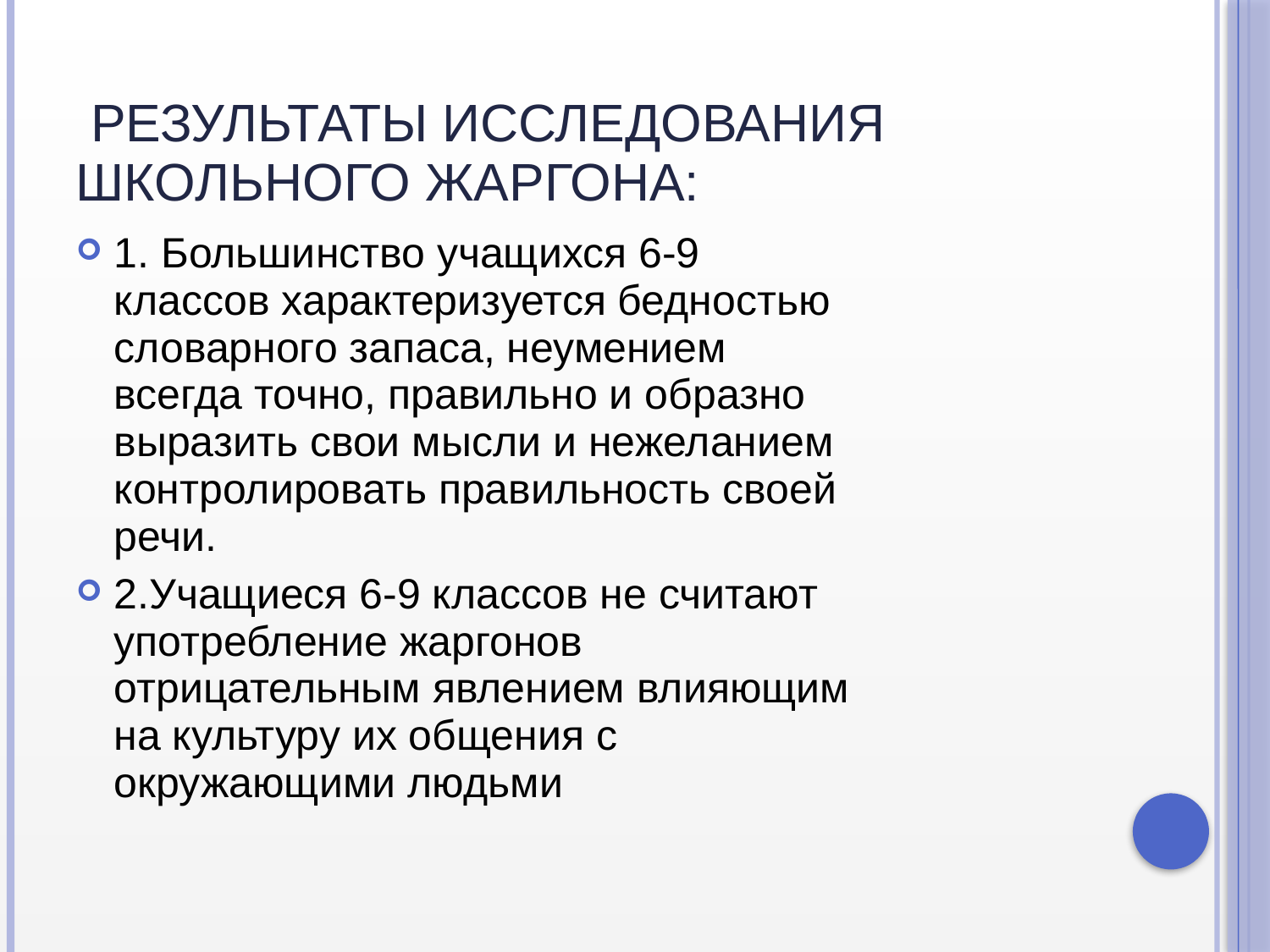

# Результаты исследования школьного жаргона:
1. Большинство учащихся 6-9 классов характеризуется бедностью словарного запаса, неумением всегда точно, правильно и образно выразить свои мысли и нежеланием контролировать правильность своей речи.
2.Учащиеся 6-9 классов не считают употребление жаргонов отрицательным явлением влияющим на культуру их общения с окружающими людьми